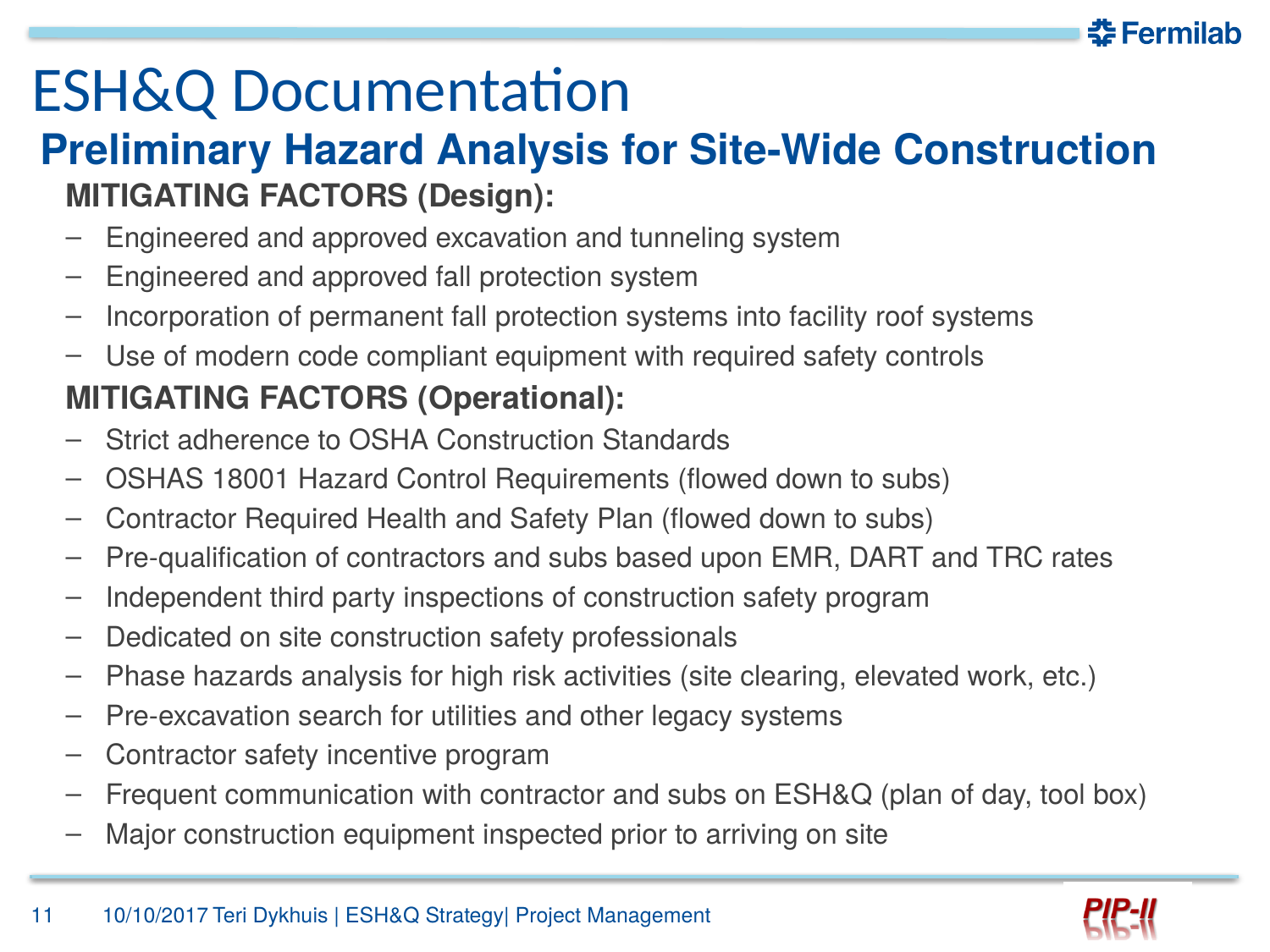

# ESH&Q Documentation
Preliminary Hazard Analysis for Site-Wide Construction

MITIGATING FACTORS (Design):
Engineered and approved excavation and tunneling system
Engineered and approved fall protection system
Incorporation of permanent fall protection systems into facility roof systems
Use of modern code compliant equipment with required safety controls
MITIGATING FACTORS (Operational):
Strict adherence to OSHA Construction Standards
OSHAS 18001 Hazard Control Requirements (flowed down to subs)
Contractor Required Health and Safety Plan (flowed down to subs)
Pre-qualification of contractors and subs based upon EMR, DART and TRC rates
Independent third party inspections of construction safety program
Dedicated on site construction safety professionals
Phase hazards analysis for high risk activities (site clearing, elevated work, etc.)
Pre-excavation search for utilities and other legacy systems
Contractor safety incentive program
Frequent communication with contractor and subs on ESH&Q (plan of day, tool box)
Major construction equipment inspected prior to arriving on site

11
10/10/2017
Teri Dykhuis | ESH&Q Strategy| Project Management